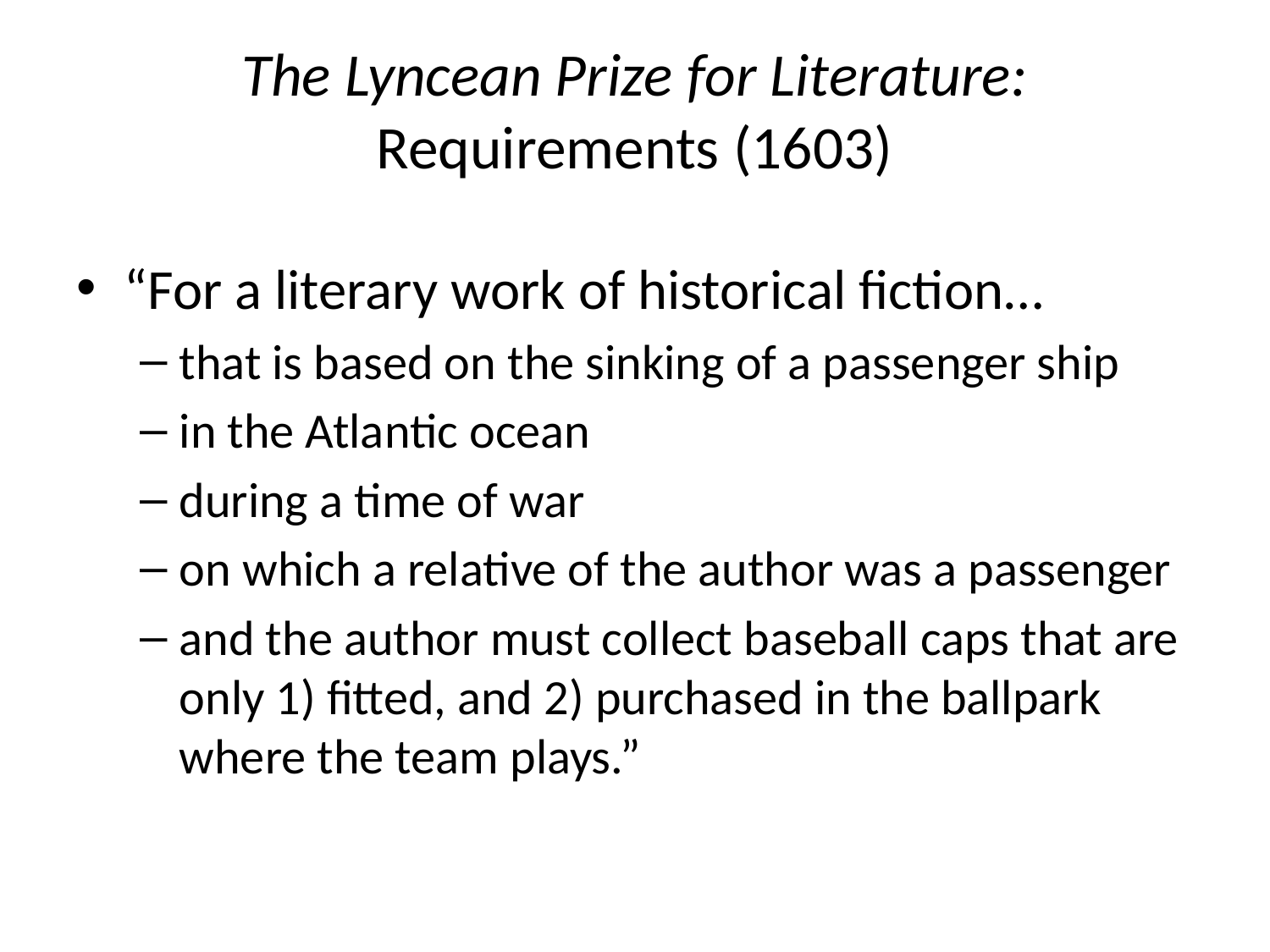

# The Lyncean Prize for Literature: Requirements (1603)
“For a literary work of historical fiction…
that is based on the sinking of a passenger ship
in the Atlantic ocean
during a time of war
on which a relative of the author was a passenger
and the author must collect baseball caps that are only 1) fitted, and 2) purchased in the ballpark where the team plays.”